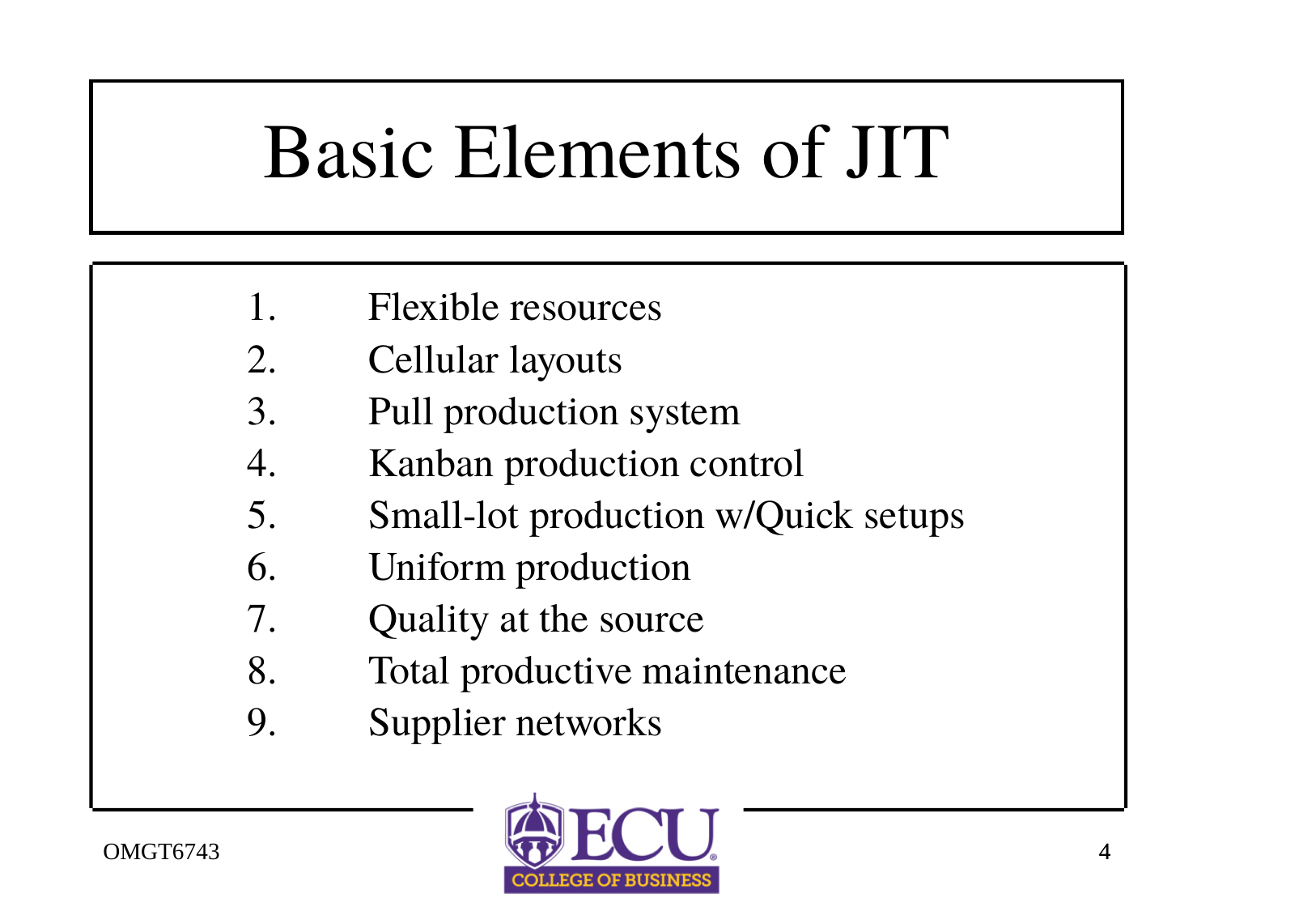

# Basic Elements of JIT
		1.	Flexible resources
		2.	Cellular layouts
		3.	Pull production system
		4.	Kanban production control
		5.	Small-lot production w/Quick setups
		6.	Uniform production
		7.	Quality at the source
		8.	Total productive maintenance
		9.	Supplier networks